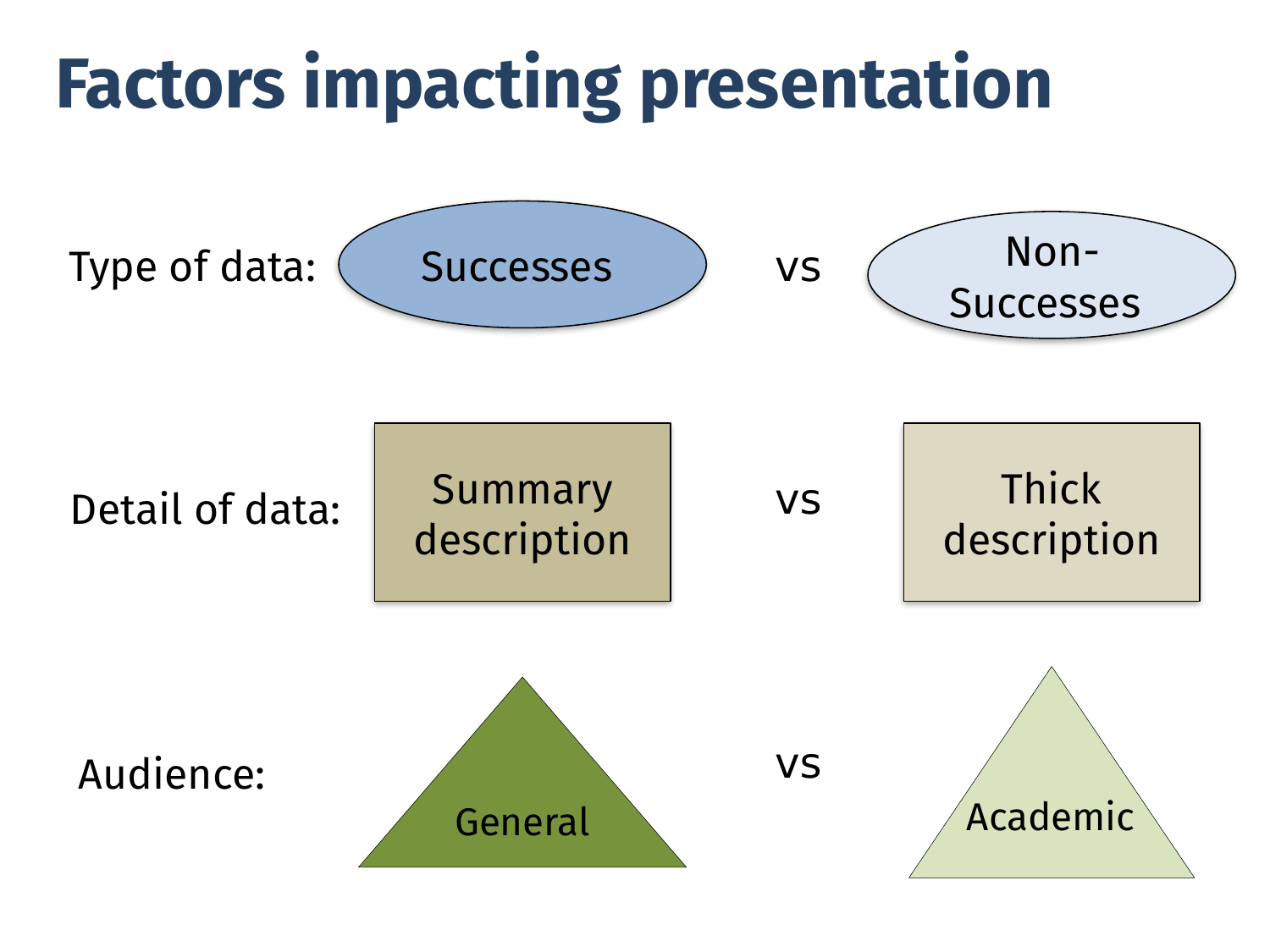

Factors impacting presentation
Successes
Non-Successes
Type of data:
vs
Summary description
Thick
description
vs
Detail of data:

General
vs
Audience:
Academic